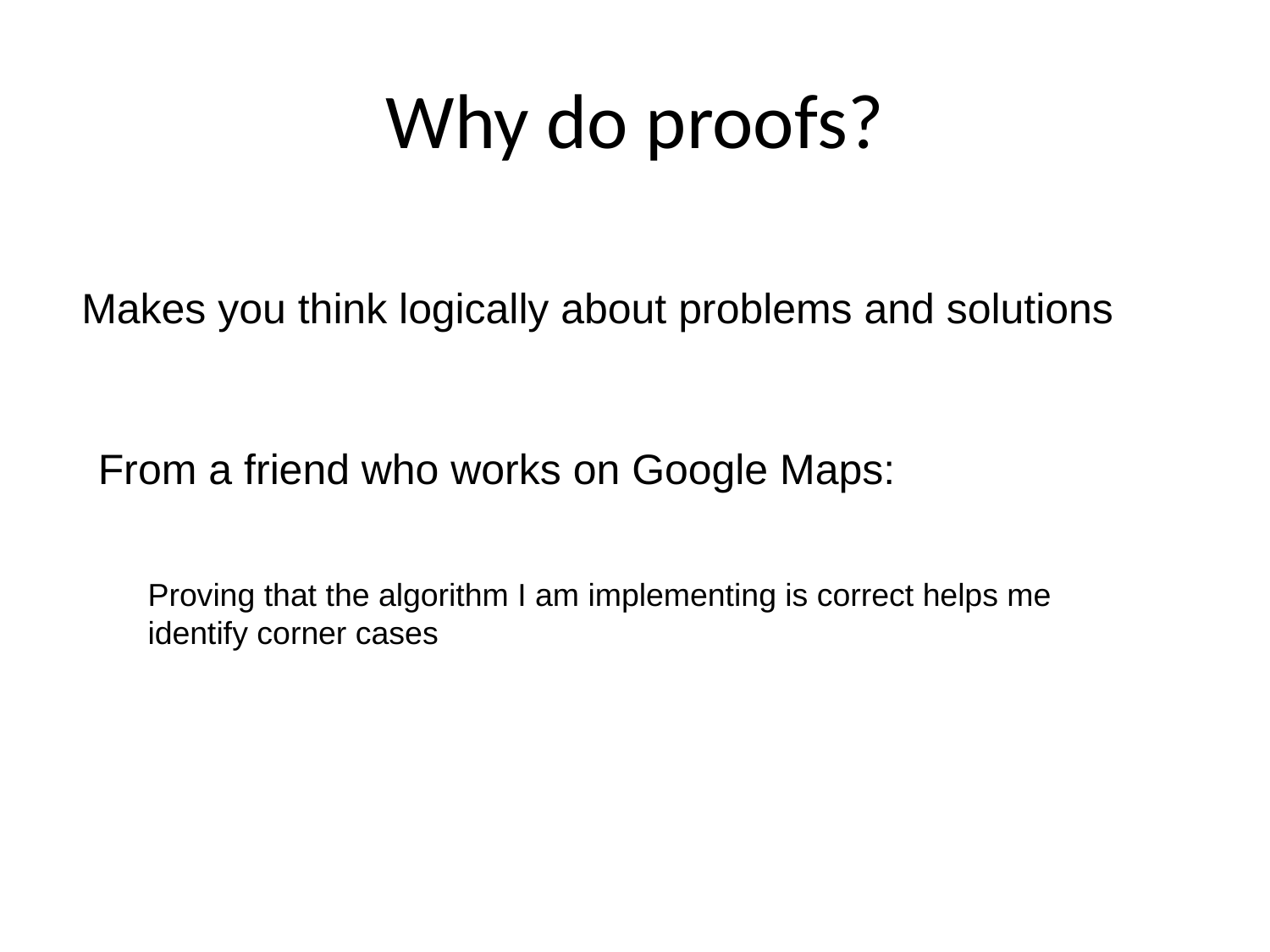

# Why do proofs?
Makes you think logically about problems and solutions
From a friend who works on Google Maps:
Proving that the algorithm I am implementing is correct helps me
identify corner cases